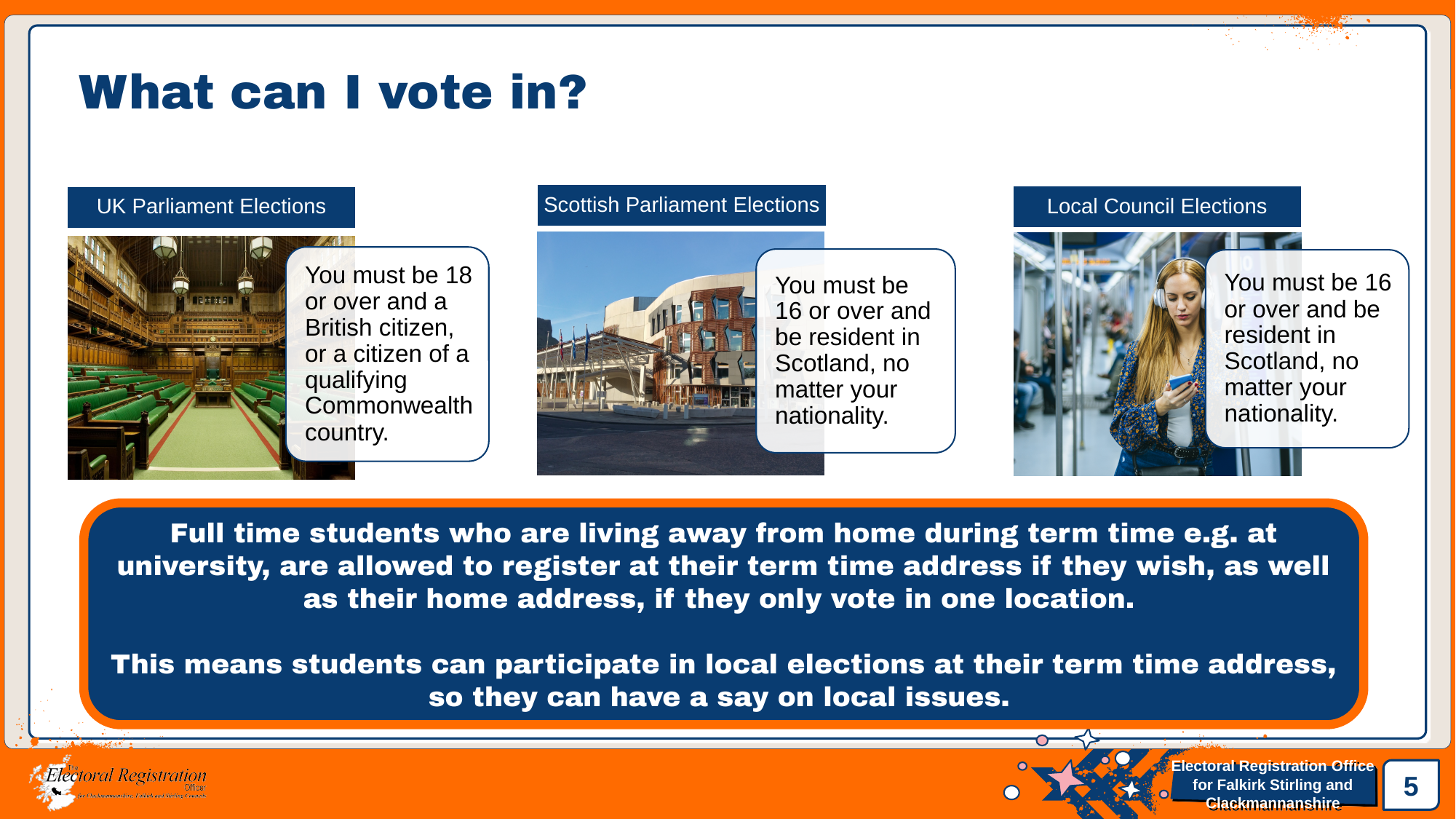

# What can I vote in?
You must be 18 or over and a British citizen, or a citizen of a qualifying Commonwealth country.
UK Parliament Elections
You must be 16 or over and be resident in Scotland, no matter your nationality.
Scottish Parliament Elections
You must be 16 or over and be resident in Scotland, no matter your nationality.
Local Council Elections
Full time students who are living away from home during term time e.g. at university, are allowed to register at their term time address if they wish, as well as their home address, if they only vote in one location.
This means students can participate in local elections at their term time address, so they can have a say on local issues.
5